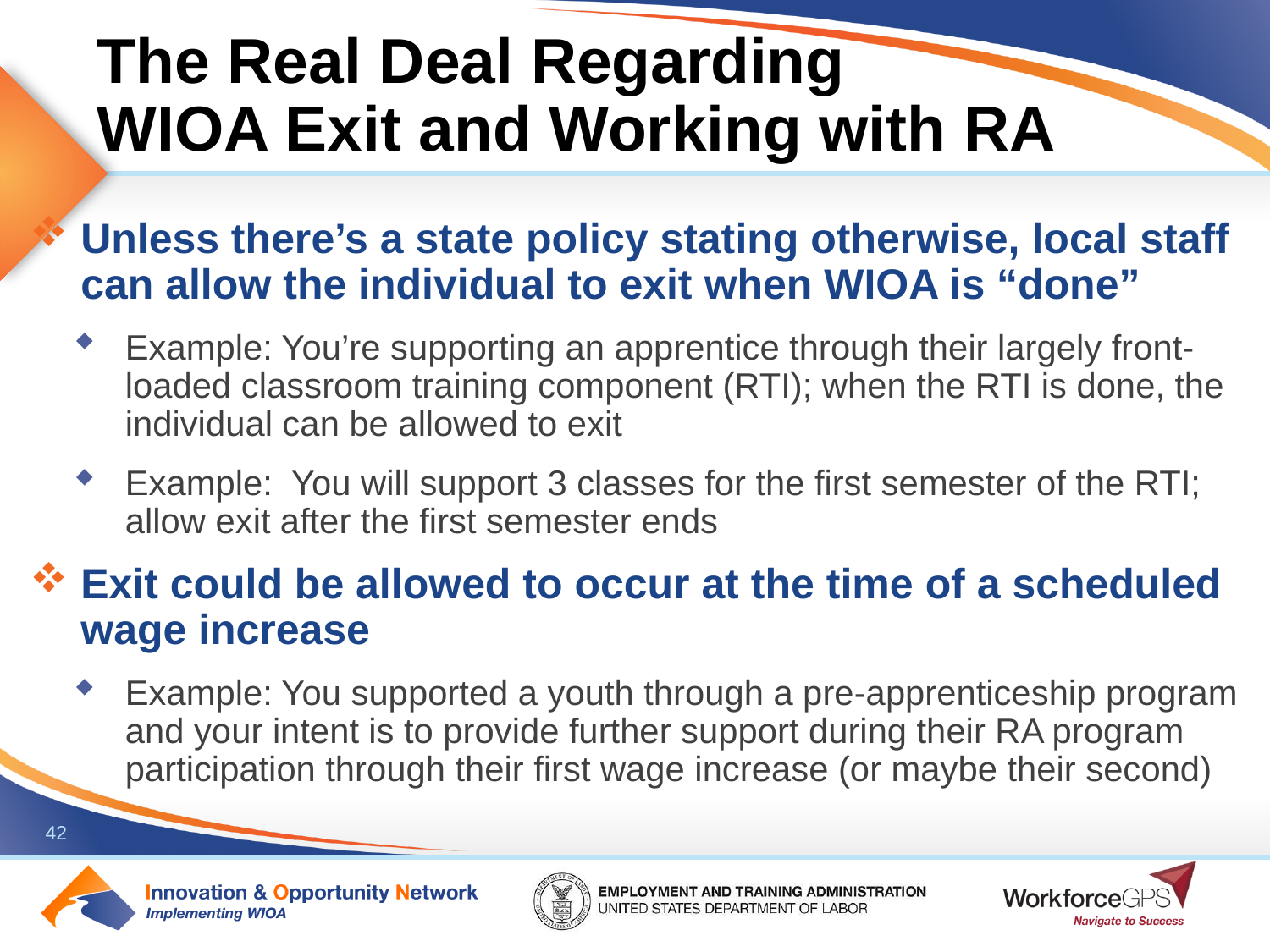

# The Real Deal Regarding WIOA Exit and Working with RA
Unless there’s a state policy stating otherwise, local staff can allow the individual to exit when WIOA is “done”
Example: You’re supporting an apprentice through their largely front-loaded classroom training component (RTI); when the RTI is done, the individual can be allowed to exit
Example:  You will support 3 classes for the first semester of the RTI; allow exit after the first semester ends
Exit could be allowed to occur at the time of a scheduled wage increase
Example: You supported a youth through a pre-apprenticeship program and your intent is to provide further support during their RA program participation through their first wage increase (or maybe their second)